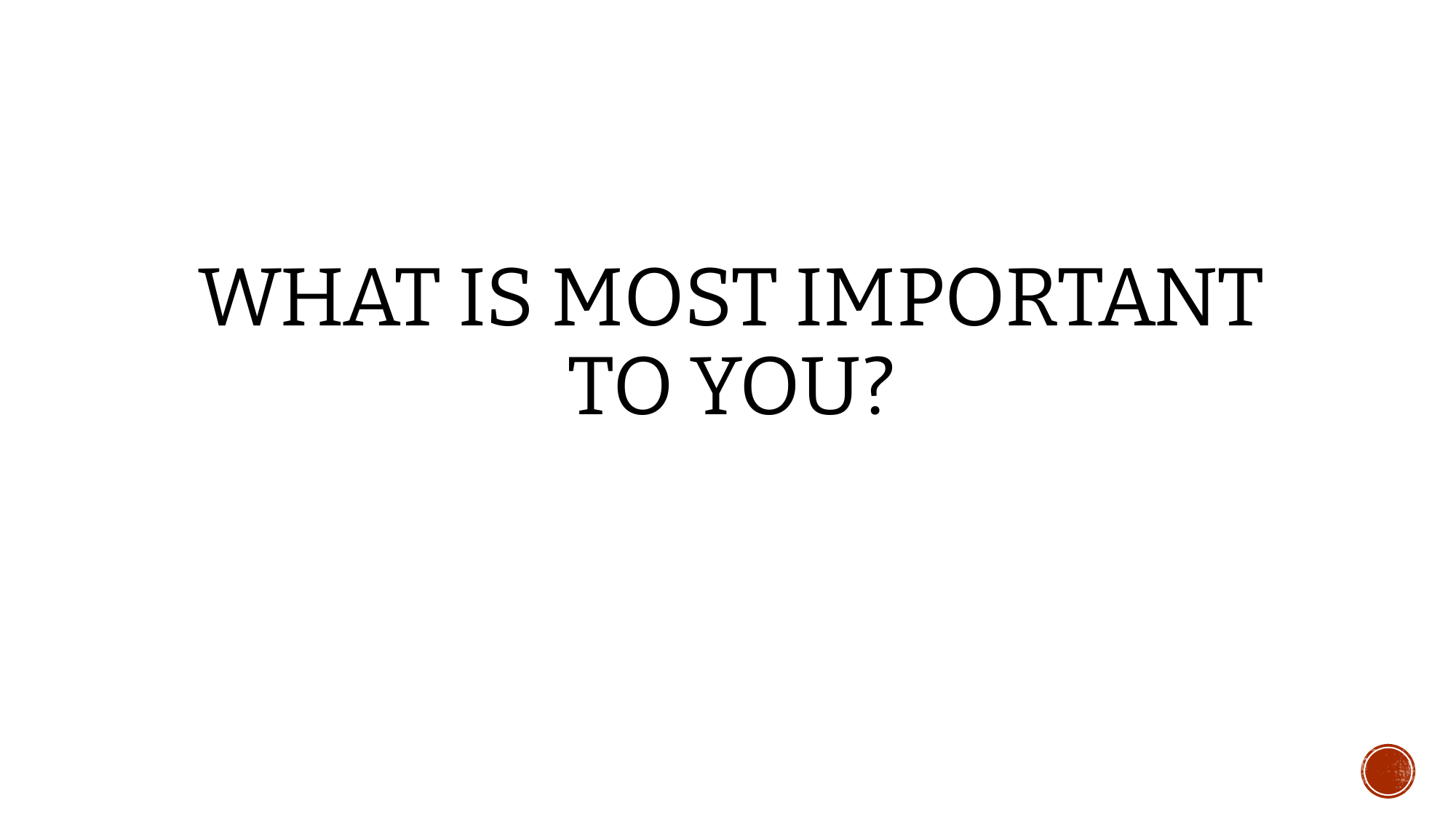

# What is most important to you?